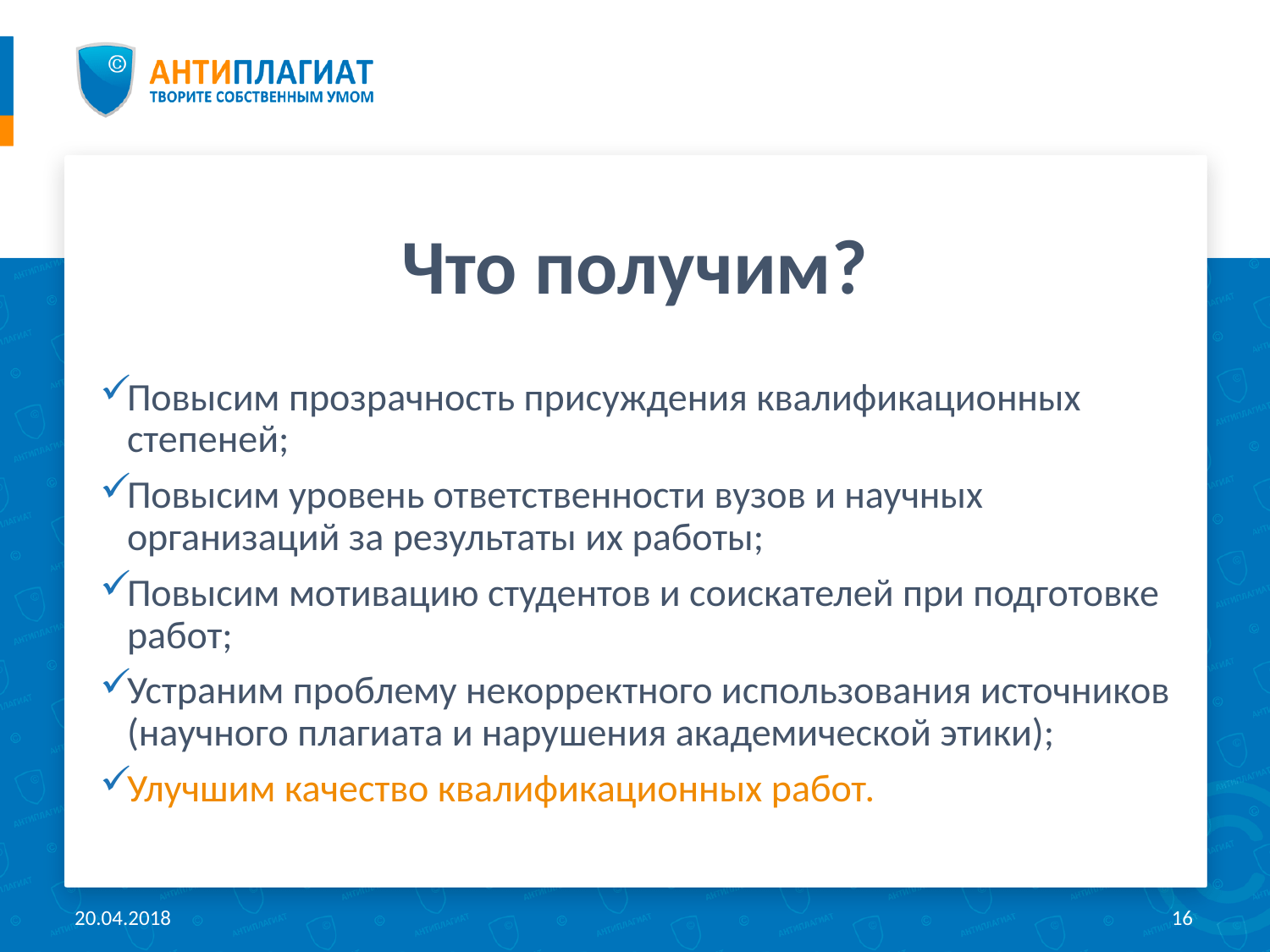

# Что получим?
Повысим прозрачность присуждения квалификационных степеней;
Повысим уровень ответственности вузов и научных организаций за результаты их работы;
Повысим мотивацию студентов и соискателей при подготовке работ;
Устраним проблему некорректного использования источников (научного плагиата и нарушения академической этики);
Улучшим качество квалификационных работ.

20.04.2018
16